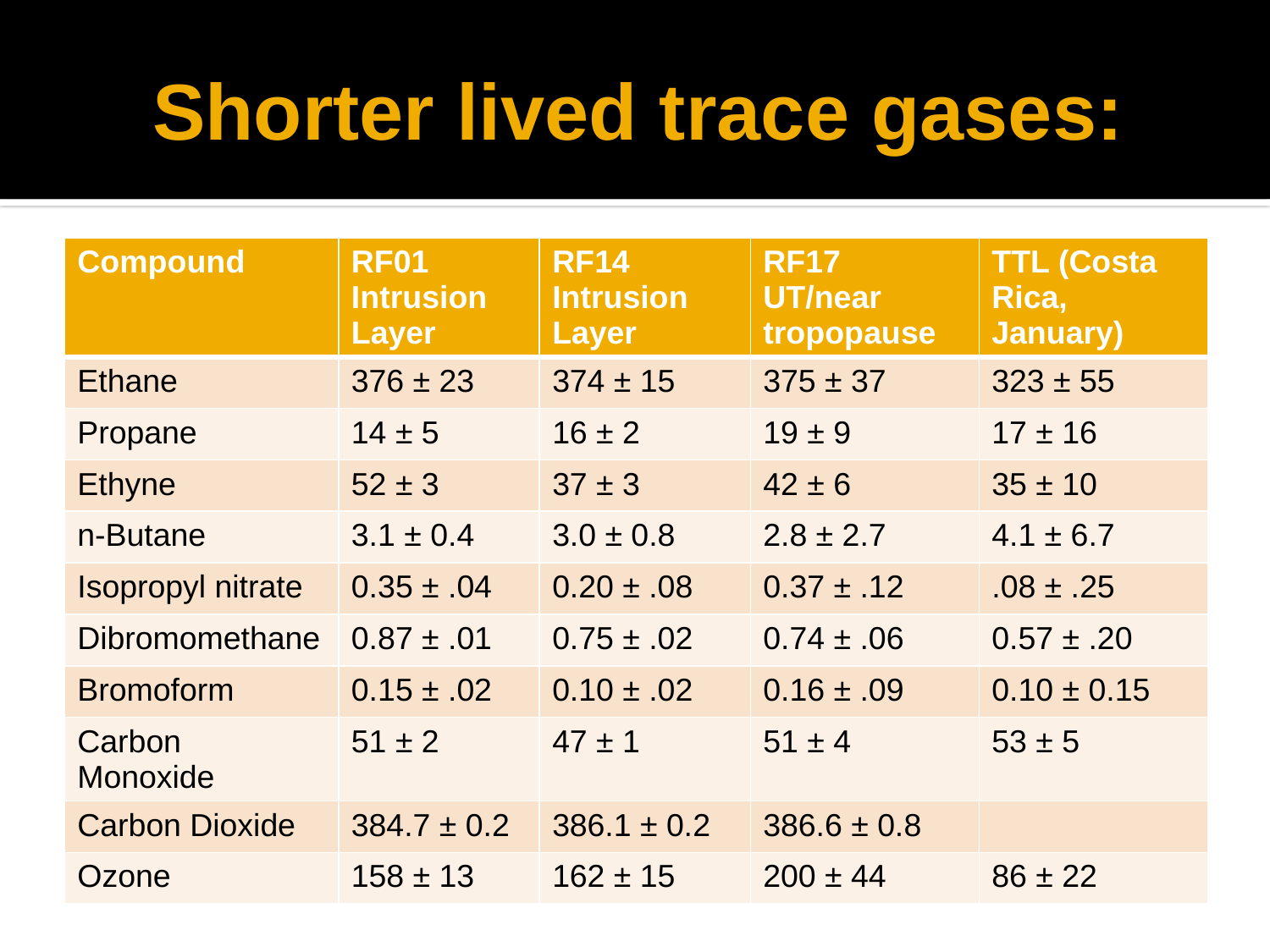

# Shorter lived trace gases:
| Compound | RF01 Intrusion Layer | RF14 Intrusion Layer | RF17 UT/near tropopause | TTL (Costa Rica, January) |
| --- | --- | --- | --- | --- |
| Ethane | 376 ± 23 | 374 ± 15 | 375 ± 37 | 323 ± 55 |
| Propane | 14 ± 5 | 16 ± 2 | 19 ± 9 | 17 ± 16 |
| Ethyne | 52 ± 3 | 37 ± 3 | 42 ± 6 | 35 ± 10 |
| n-Butane | 3.1 ± 0.4 | 3.0 ± 0.8 | 2.8 ± 2.7 | 4.1 ± 6.7 |
| Isopropyl nitrate | 0.35 ± .04 | 0.20 ± .08 | 0.37 ± .12 | .08 ± .25 |
| Dibromomethane | 0.87 ± .01 | 0.75 ± .02 | 0.74 ± .06 | 0.57 ± .20 |
| Bromoform | 0.15 ± .02 | 0.10 ± .02 | 0.16 ± .09 | 0.10 ± 0.15 |
| Carbon Monoxide | 51 ± 2 | 47 ± 1 | 51 ± 4 | 53 ± 5 |
| Carbon Dioxide | 384.7 ± 0.2 | 386.1 ± 0.2 | 386.6 ± 0.8 |  |
| Ozone | 158 ± 13 | 162 ± 15 | 200 ± 44 | 86 ± 22 |